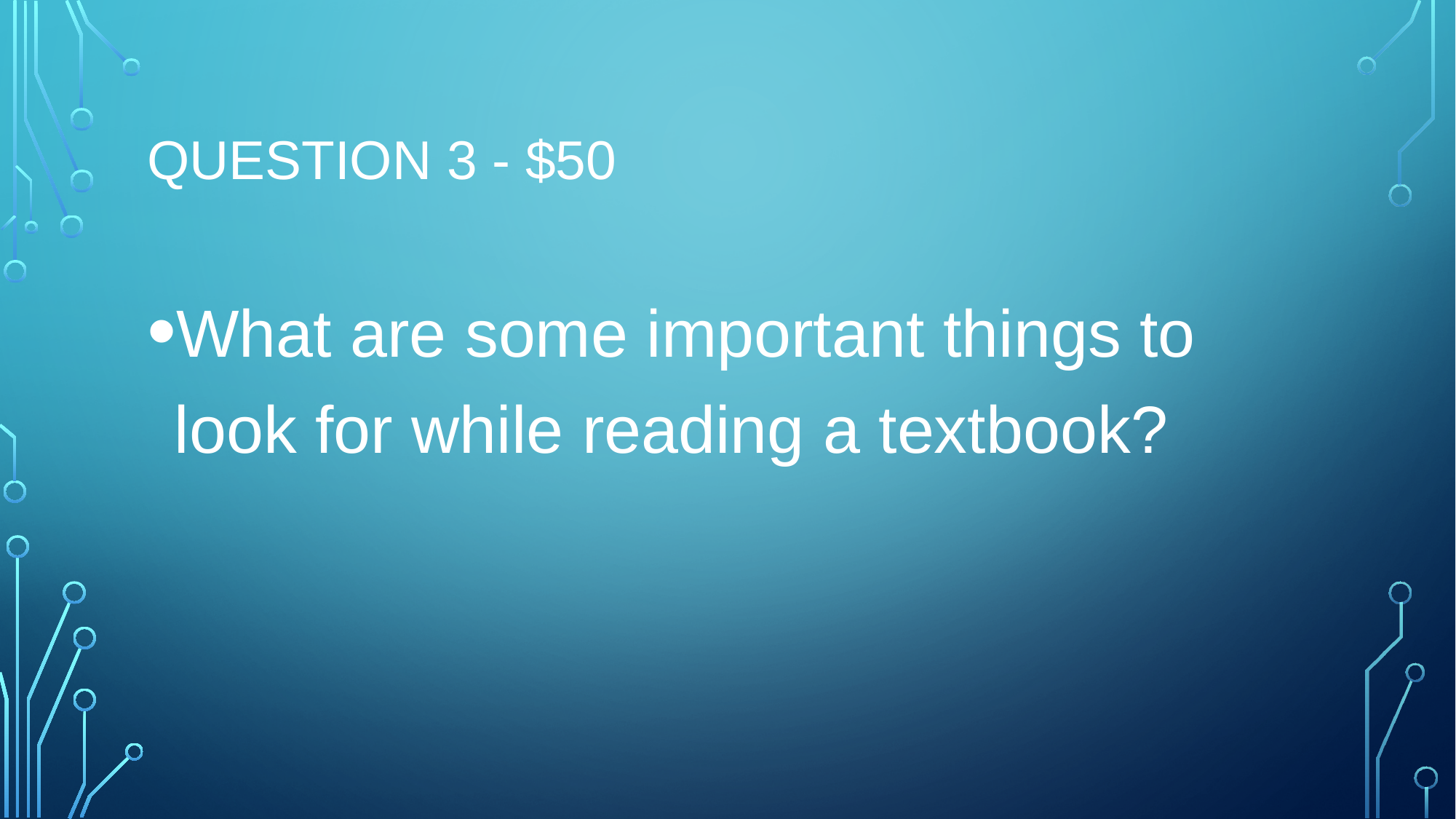

# Question 3 - $50
What are some important things to look for while reading a textbook?